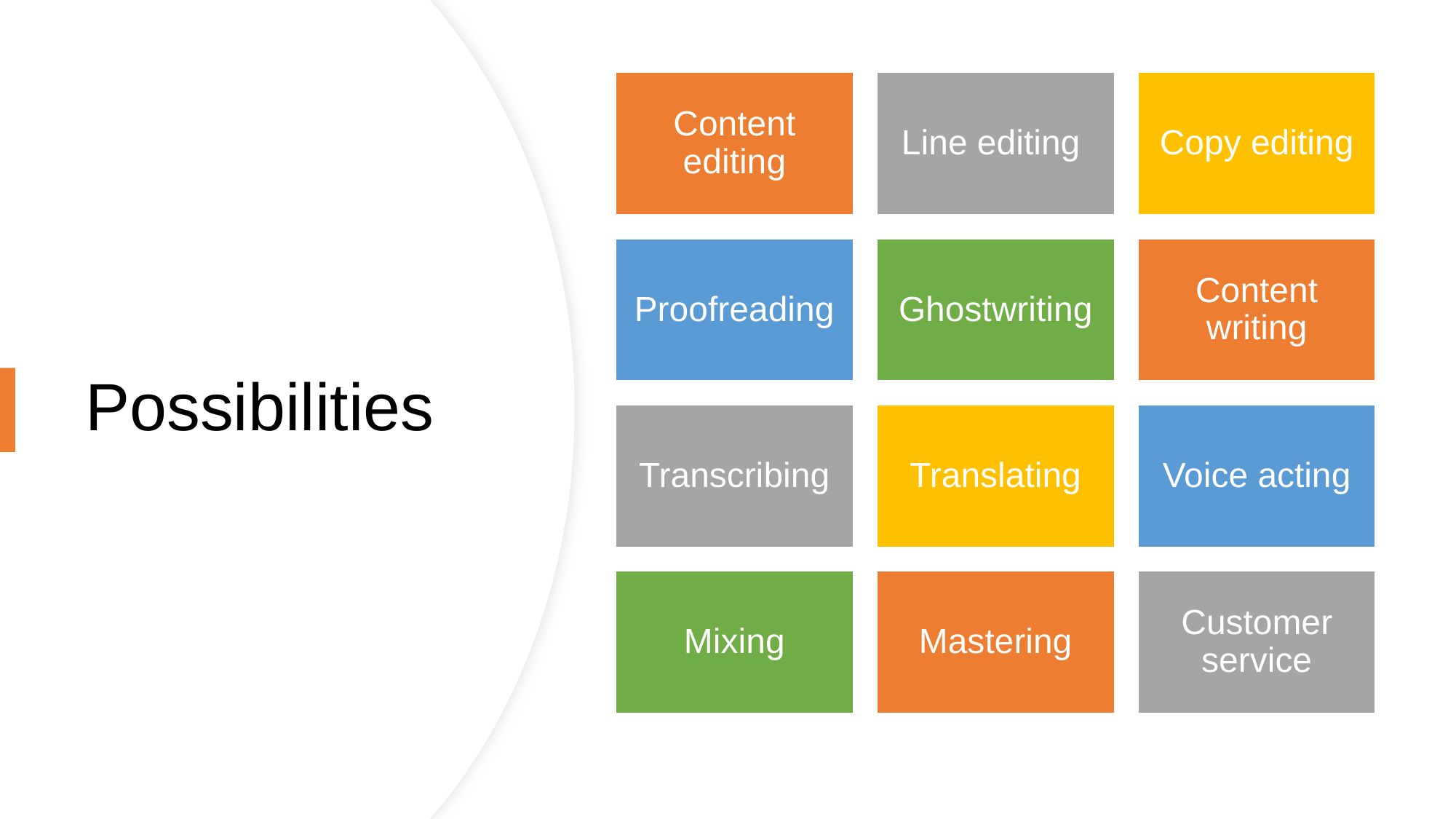

Content editing
Line editing
Copy editing
Proofreading
Ghostwriting
Content writing
Transcribing
Translating
Voice acting
Mixing
Mastering
Customer service
# Possibilities